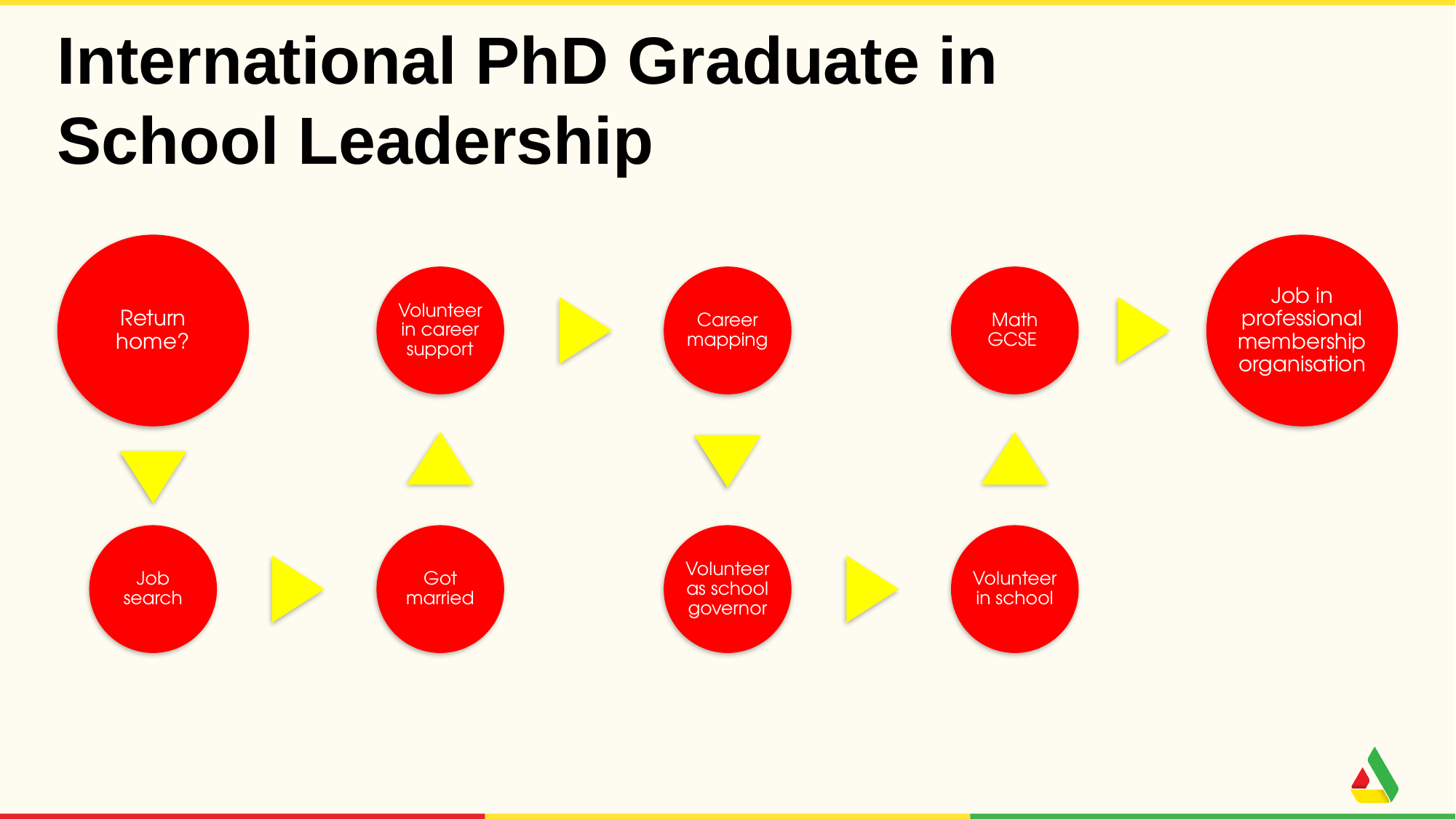

# International PhD Graduate in School Leadership
Return home?
Job search
Got married
Volunteer in career support
Career mapping
Volunteer as school governor
Volunteer in school
Math GCSE
Job in professional membership organisation